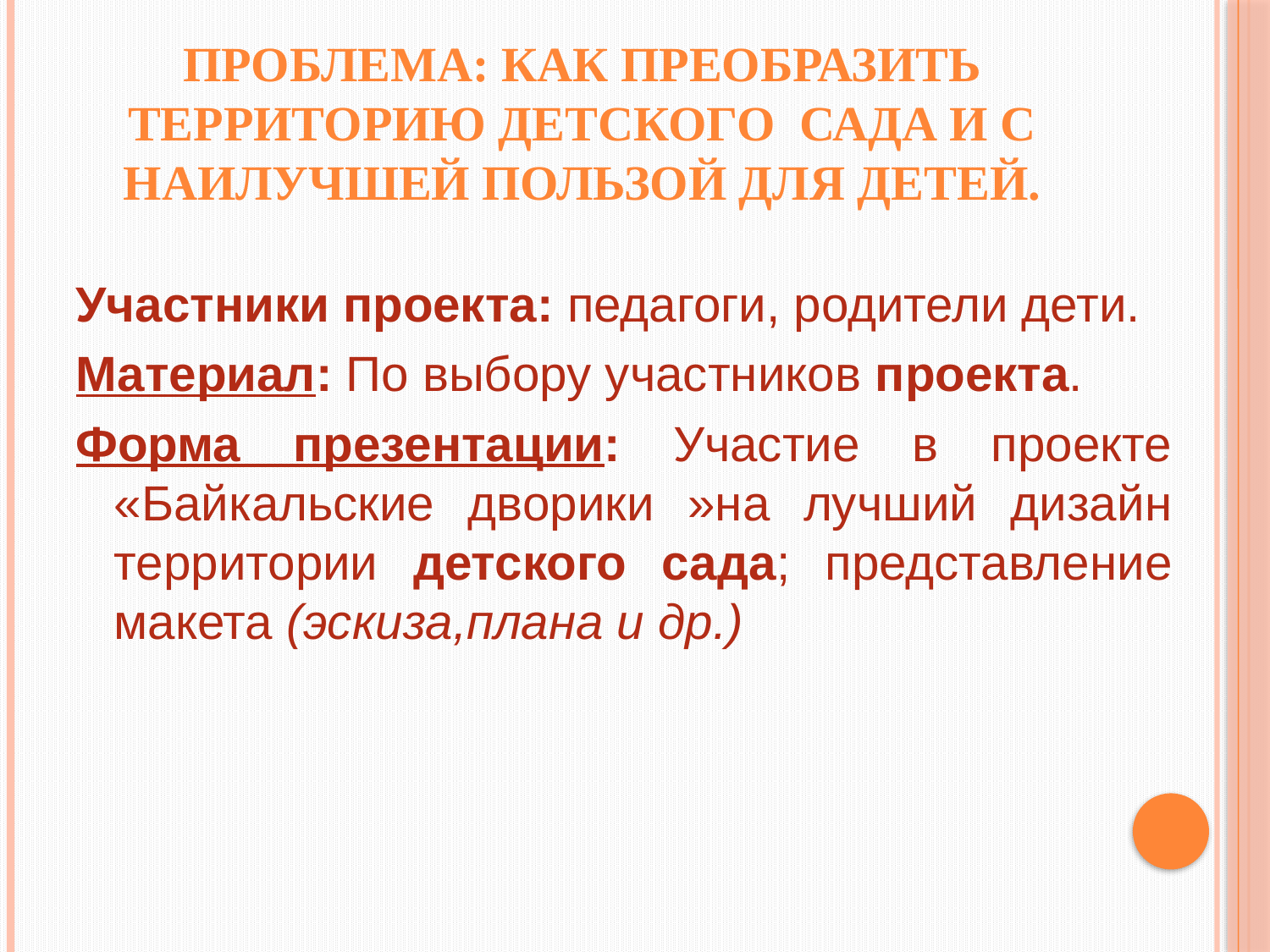

# Проблема: Как преобразить территорию детского  сада и с наилучшей пользой для детей.
Участники проекта: педагоги, родители дети.
Материал: По выбору участников проекта.
Форма презентации: Участие в проекте «Байкальские дворики »на лучший дизайн территории детского сада; представление макета (эскиза,плана и др.)